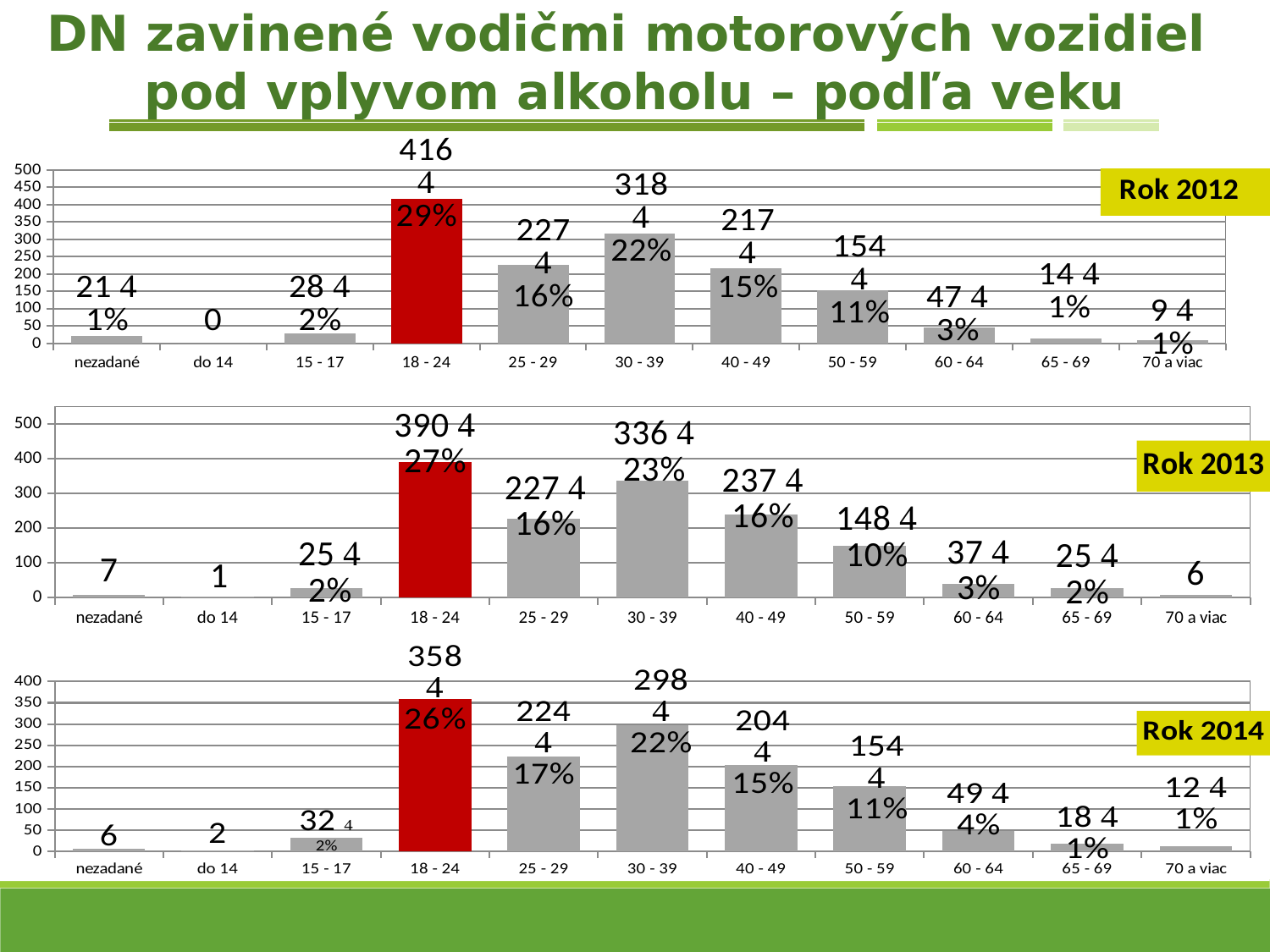

DN zavinené vodičmi motorových vozidiel
pod vplyvom alkoholu – podľa veku

### Chart:   Rok 2012

| Category | 2012 |
|---|---|
| nezadané | 21.0 |
| do 14 | 0.0 |
| 15 - 17 | 28.0 |
| 18 - 24 | 416.0 |
| 25 - 29 | 227.0 |
| 30 - 39 | 318.0 |
| 40 - 49 | 217.0 |
| 50 - 59 | 154.0 |
| 60 - 64 | 47.0 |
| 65 - 69 | 14.0 |
| 70 a viac | 9.0 |

### Chart: Rok 2013

| Category | 2013 |
|---|---|
| nezadané | 7.0 |
| do 14 | 1.0 |
| 15 - 17 | 25.0 |
| 18 - 24 | 390.0 |
| 25 - 29 | 227.0 |
| 30 - 39 | 336.0 |
| 40 - 49 | 237.0 |
| 50 - 59 | 148.0 |
| 60 - 64 | 37.0 |
| 65 - 69 | 25.0 |
| 70 a viac | 6.0 |

### Chart: Rok 2014

| Category | 2014 |
|---|---|
| nezadané | 6.0 |
| do 14 | 2.0 |
| 15 - 17 | 32.0 |
| 18 - 24 | 358.0 |
| 25 - 29 | 224.0 |
| 30 - 39 | 298.0 |
| 40 - 49 | 204.0 |
| 50 - 59 | 154.0 |
| 60 - 64 | 49.0 |
| 65 - 69 | 18.0 |
| 70 a viac | 12.0 |